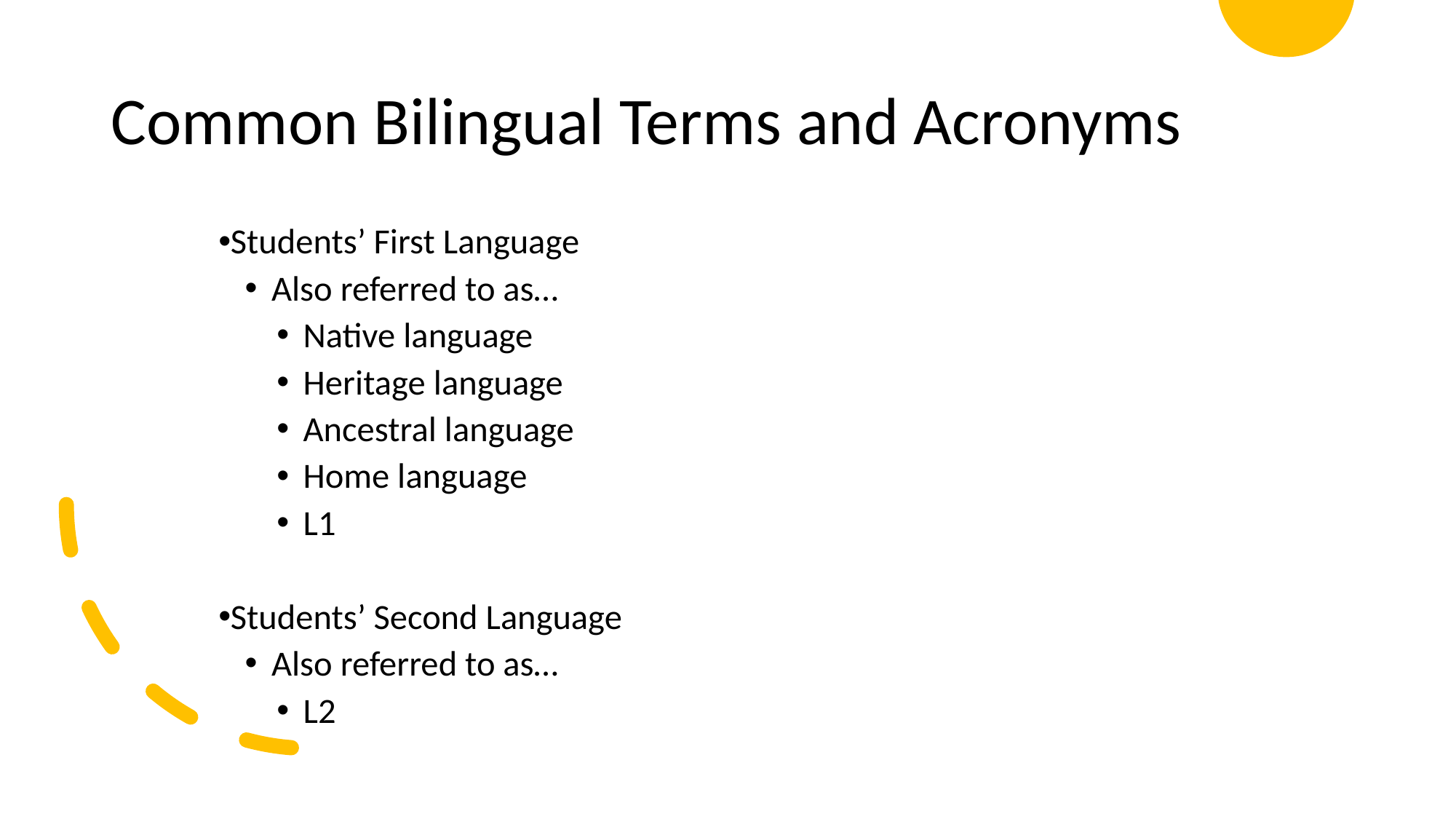

# Common Bilingual Terms and Acronyms

Students’ First Language
Also referred to as…
Native language
Heritage language
Ancestral language
Home language
L1

Students’ Second Language
Also referred to as…
L2